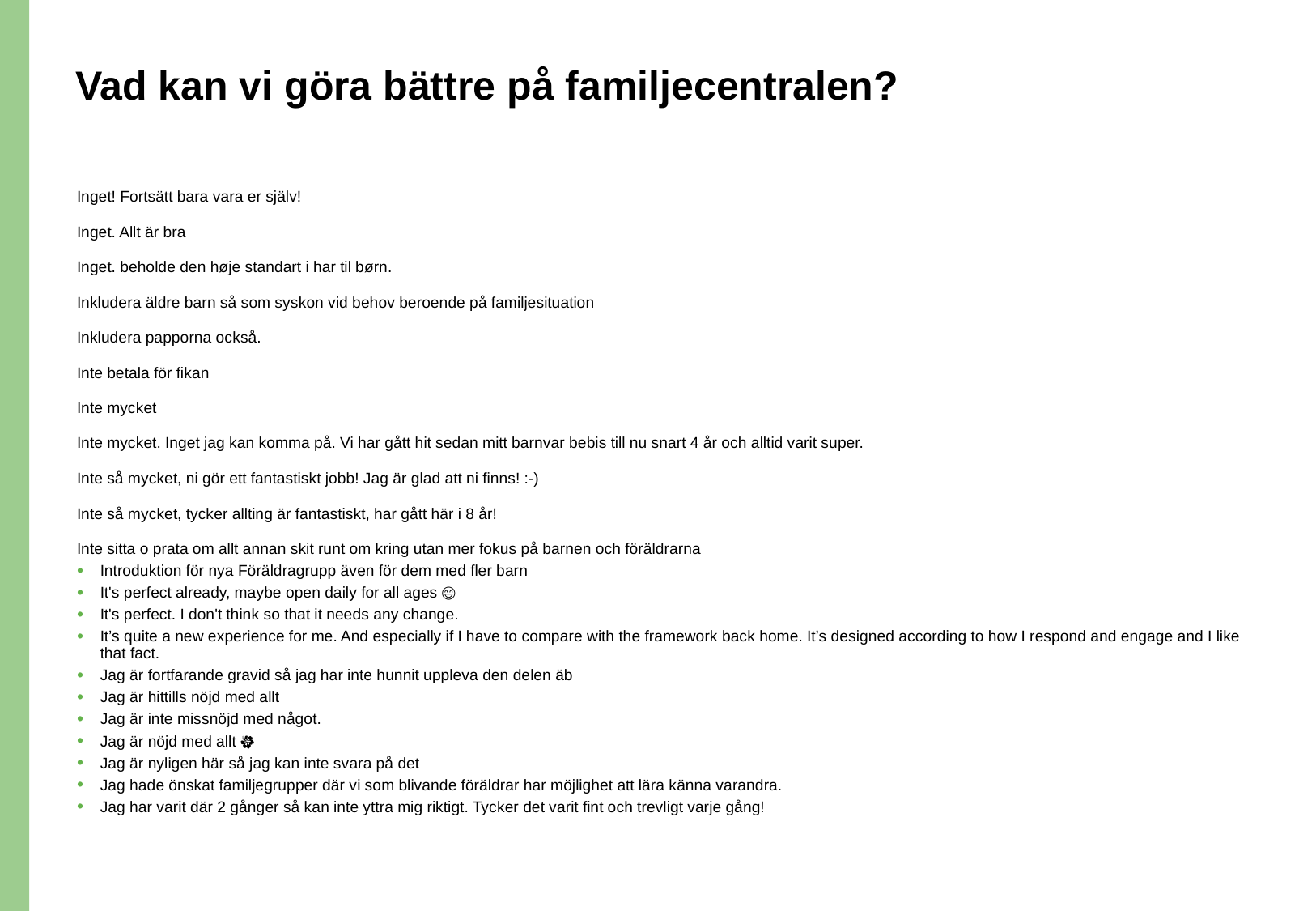

# Vad kan vi göra bättre på familjecentralen?
Inget! Fortsätt bara vara er själv!
Inget. Allt är bra
Inget. beholde den høje standart i har til børn.
Inkludera äldre barn så som syskon vid behov beroende på familjesituation
Inkludera papporna också.
Inte betala för fikan
Inte mycket
Inte mycket. Inget jag kan komma på. Vi har gått hit sedan mitt barnvar bebis till nu snart 4 år och alltid varit super.
Inte så mycket, ni gör ett fantastiskt jobb! Jag är glad att ni finns! :-)
Inte så mycket, tycker allting är fantastiskt, har gått här i 8 år!
Inte sitta o prata om allt annan skit runt om kring utan mer fokus på barnen och föräldrarna
Introduktion för nya Föräldragrupp även för dem med fler barn
It's perfect already, maybe open daily for all ages 😄
It's perfect. I don't think so that it needs any change.
It’s quite a new experience for me. And especially if I have to compare with the framework back home. It’s designed according to how I respond and engage and I like that fact.
Jag är fortfarande gravid så jag har inte hunnit uppleva den delen äb
Jag är hittills nöjd med allt
Jag är inte missnöjd med något.
Jag är nöjd med allt 🌺
Jag är nyligen här så jag kan inte svara på det
Jag hade önskat familjegrupper där vi som blivande föräldrar har möjlighet att lära känna varandra.
Jag har varit där 2 gånger så kan inte yttra mig riktigt. Tycker det varit fint och trevligt varje gång!